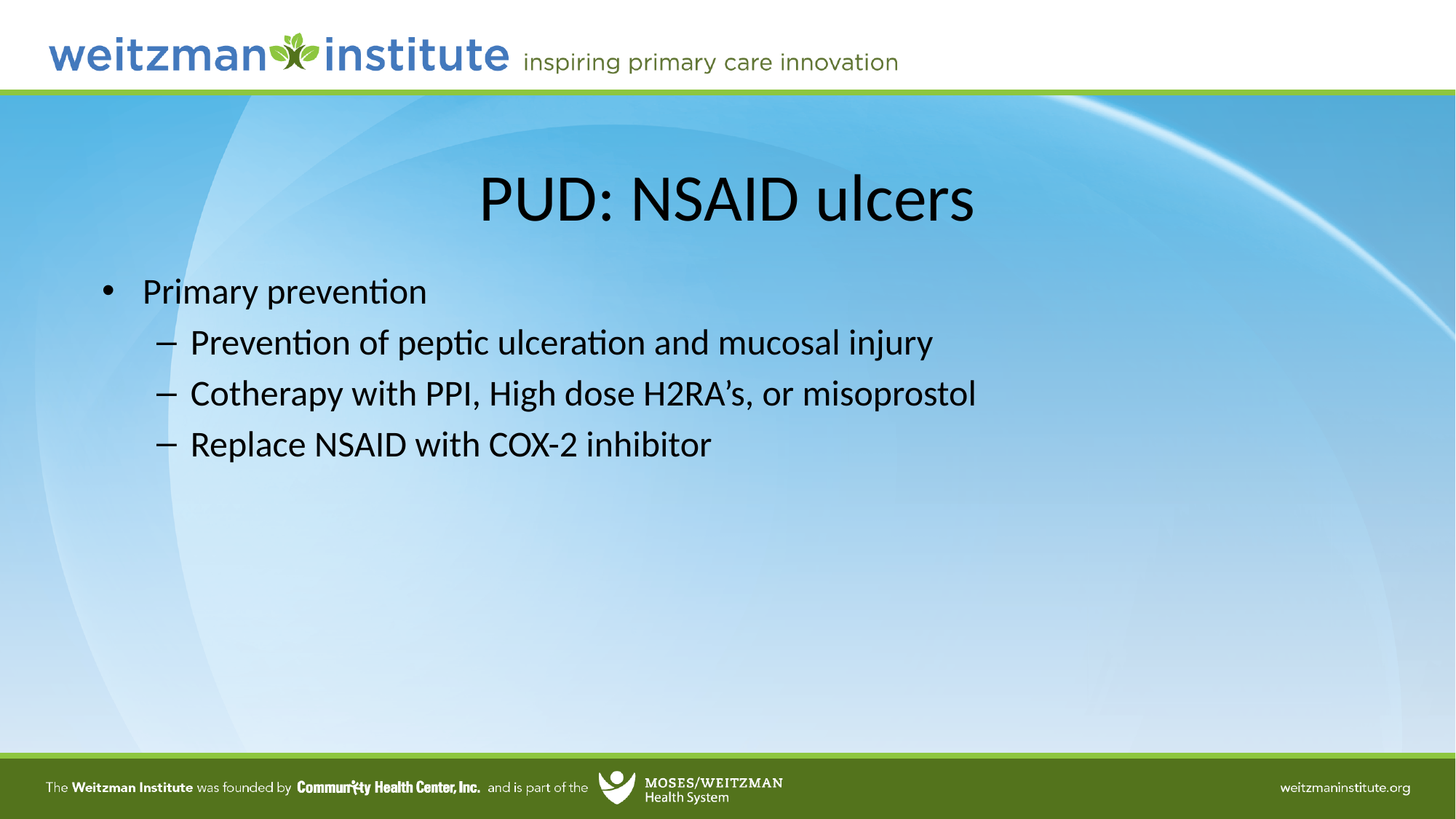

# PUD: NSAID ulcers
Primary prevention
Prevention of peptic ulceration and mucosal injury
Cotherapy with PPI, High dose H2RA’s, or misoprostol
Replace NSAID with COX-2 inhibitor